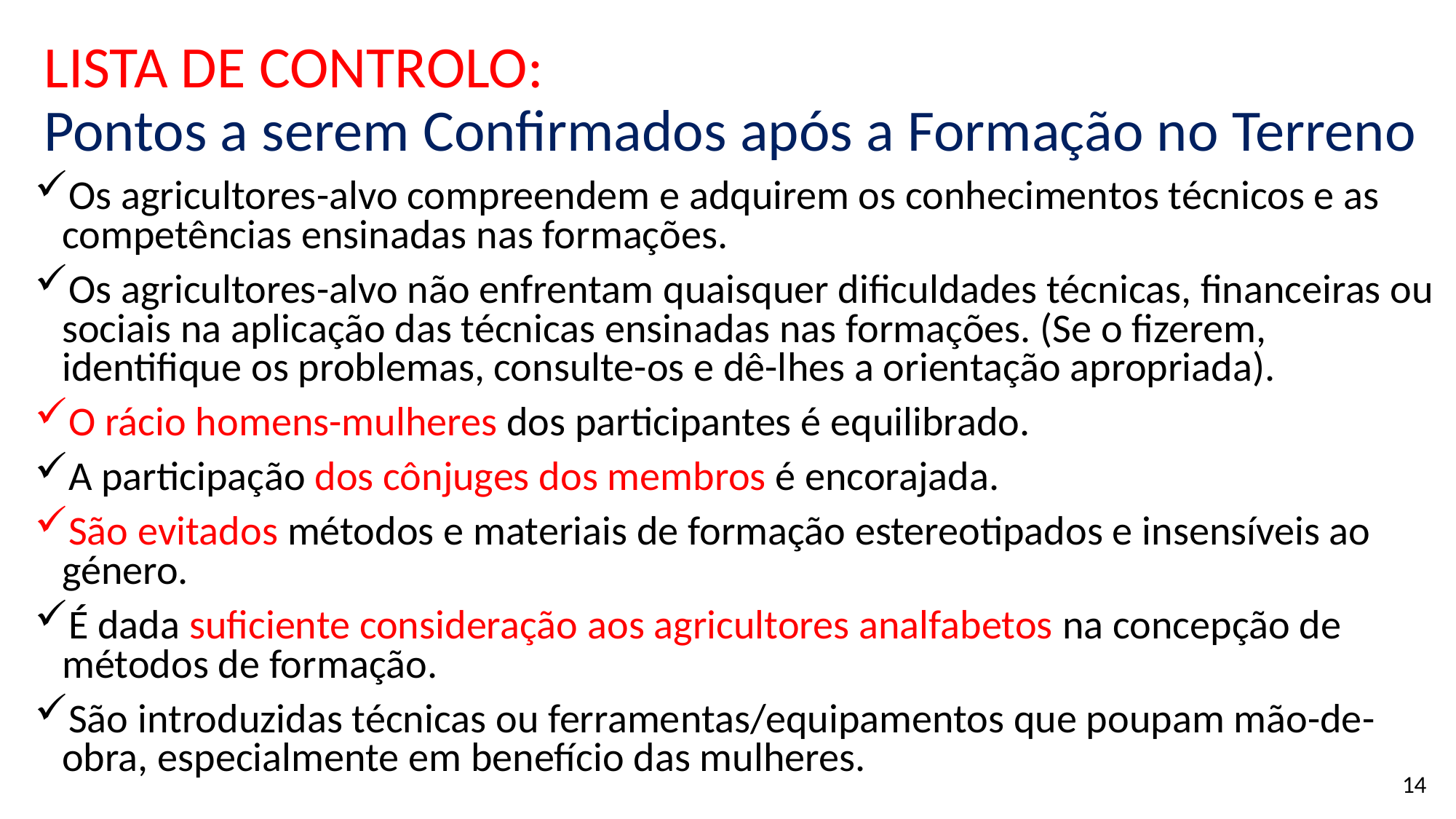

# LISTA DE CONTROLO: Pontos a serem Confirmados após a Formação no Terreno
Os agricultores-alvo compreendem e adquirem os conhecimentos técnicos e as competências ensinadas nas formações.
Os agricultores-alvo não enfrentam quaisquer dificuldades técnicas, financeiras ou sociais na aplicação das técnicas ensinadas nas formações. (Se o fizerem, identifique os problemas, consulte-os e dê-lhes a orientação apropriada).
O rácio homens-mulheres dos participantes é equilibrado.
A participação dos cônjuges dos membros é encorajada.
São evitados métodos e materiais de formação estereotipados e insensíveis ao género.
É dada suficiente consideração aos agricultores analfabetos na concepção de métodos de formação.
São introduzidas técnicas ou ferramentas/equipamentos que poupam mão-de-obra, especialmente em benefício das mulheres.

14